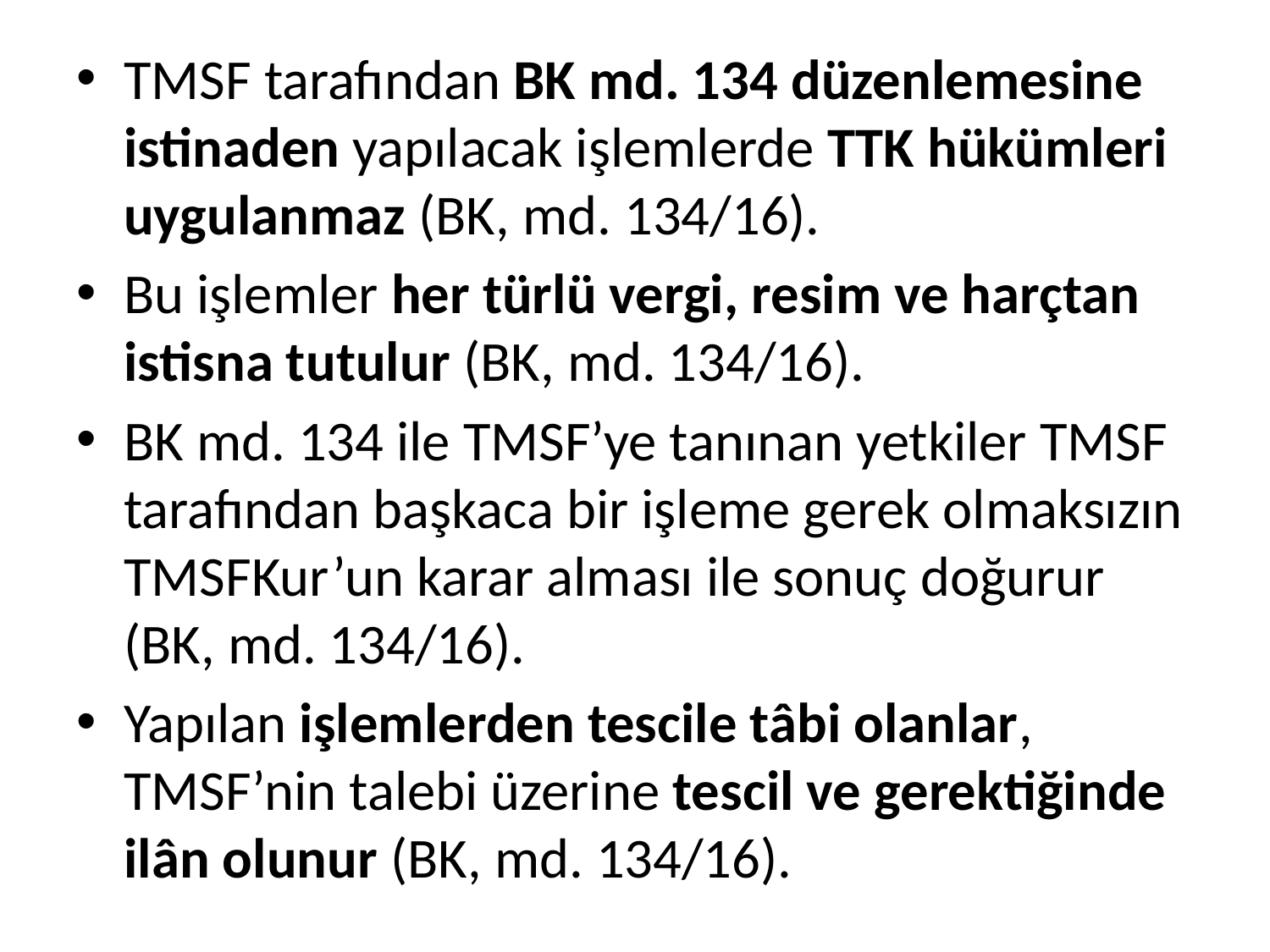

TMSF tarafından BK md. 134 düzenlemesine istinaden yapılacak işlemlerde TTK hükümleri uygulanmaz (BK, md. 134/16).
Bu işlemler her türlü vergi, resim ve harçtan istisna tutulur (BK, md. 134/16).
BK md. 134 ile TMSF’ye tanınan yetkiler TMSF tarafından başkaca bir işleme gerek olmaksızın TMSFKur’un karar alması ile sonuç doğurur (BK, md. 134/16).
Yapılan işlemlerden tescile tâbi olanlar, TMSF’nin talebi üzerine tescil ve gerektiğinde ilân olunur (BK, md. 134/16).